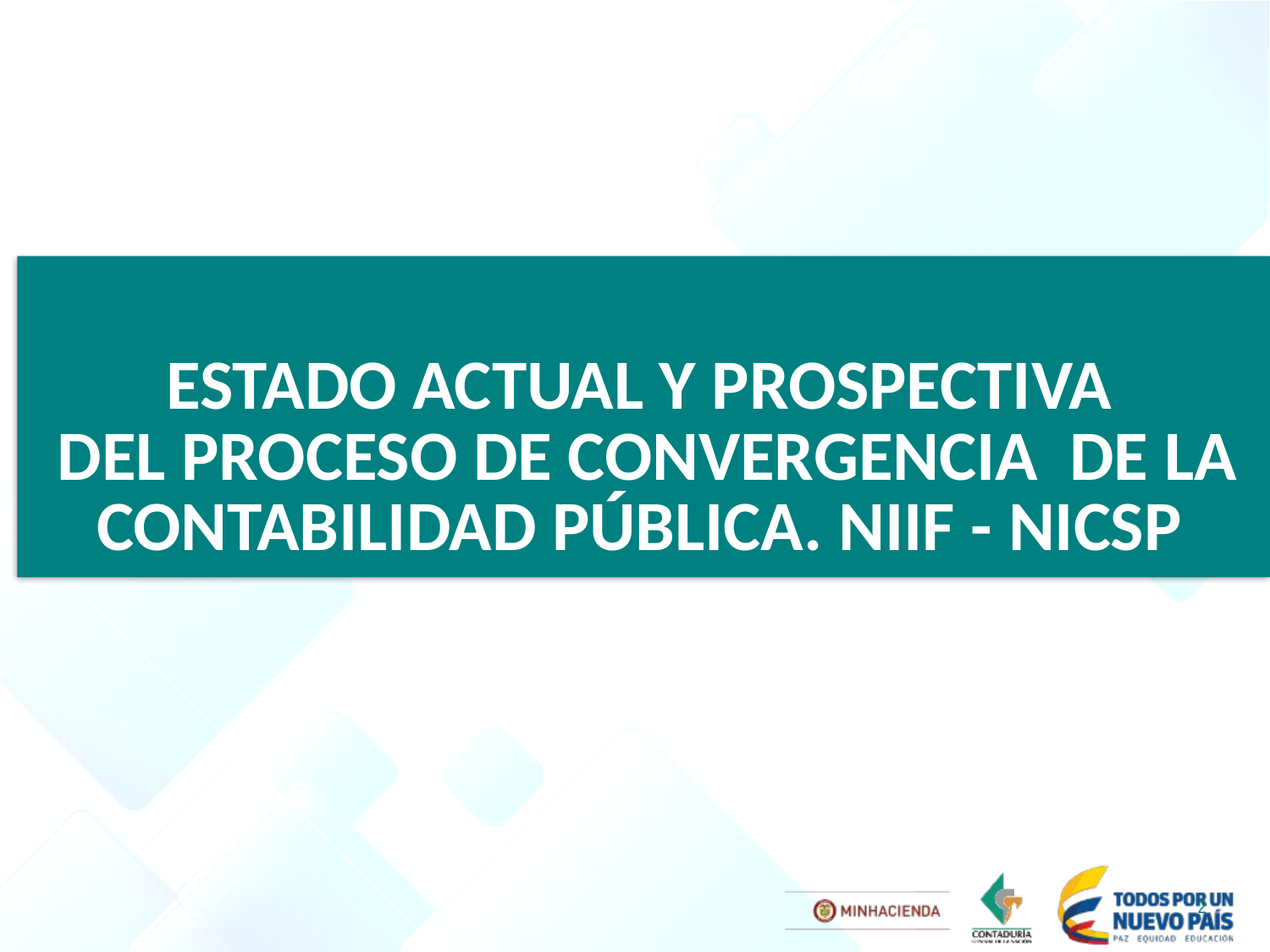

# ESTADO ACTUAL Y PROSPECTIVA DEL PROCESO DE CONVERGENCIA  DE LA CONTABILIDAD PÚBLICA. NIIF - NICSP
2